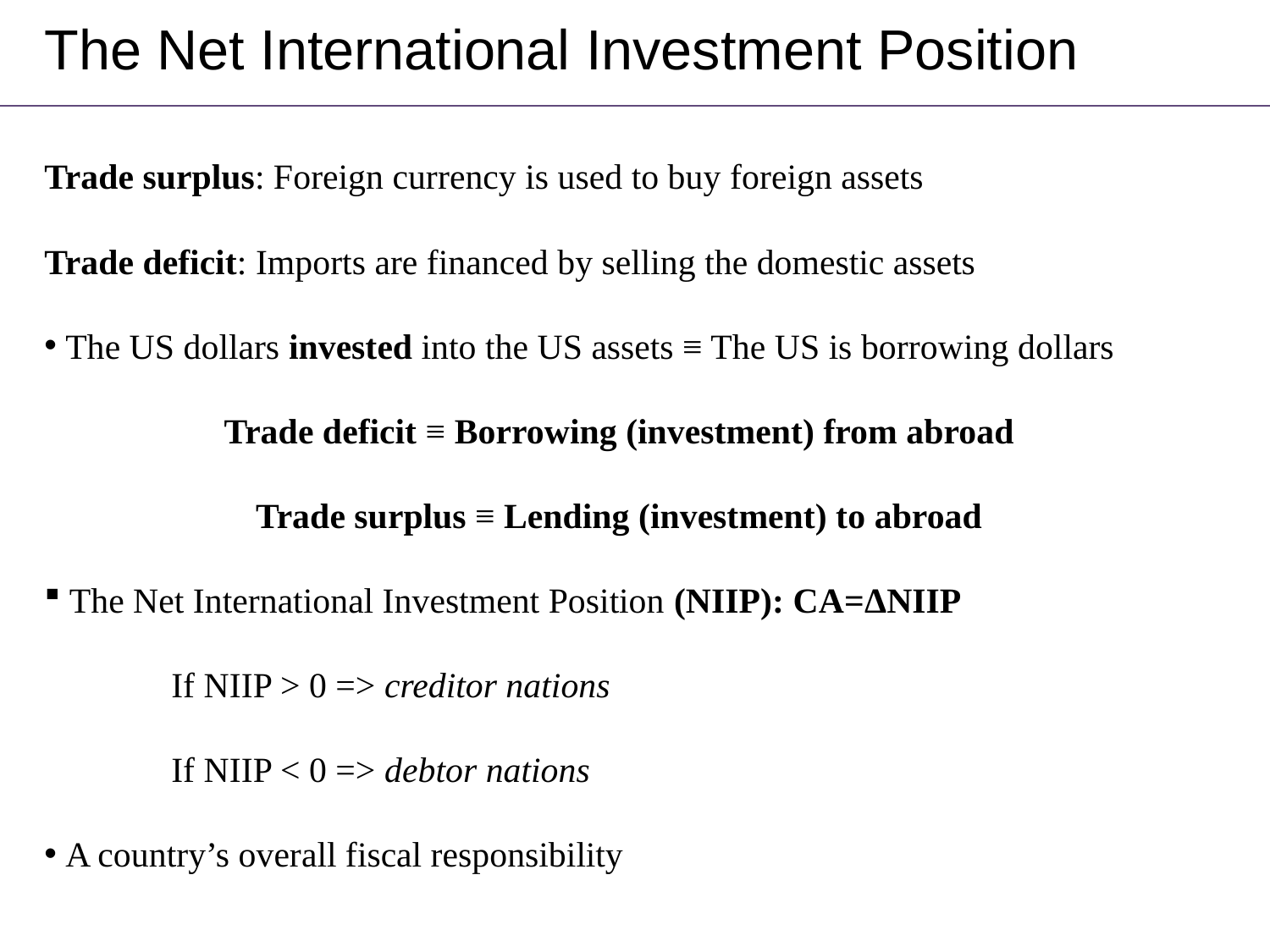

# The Net International Investment Position
Trade surplus: Foreign currency is used to buy foreign assets
Trade deficit: Imports are financed by selling the domestic assets
 The US dollars invested into the US assets ≡ The US is borrowing dollars
Trade deficit ≡ Borrowing (investment) from abroad
Trade surplus ≡ Lending (investment) to abroad
 The Net International Investment Position (NIIP): CA=ΔNIIP
	If NIIP > 0 => creditor nations
	If NIIP < 0 => debtor nations
 A country’s overall fiscal responsibility